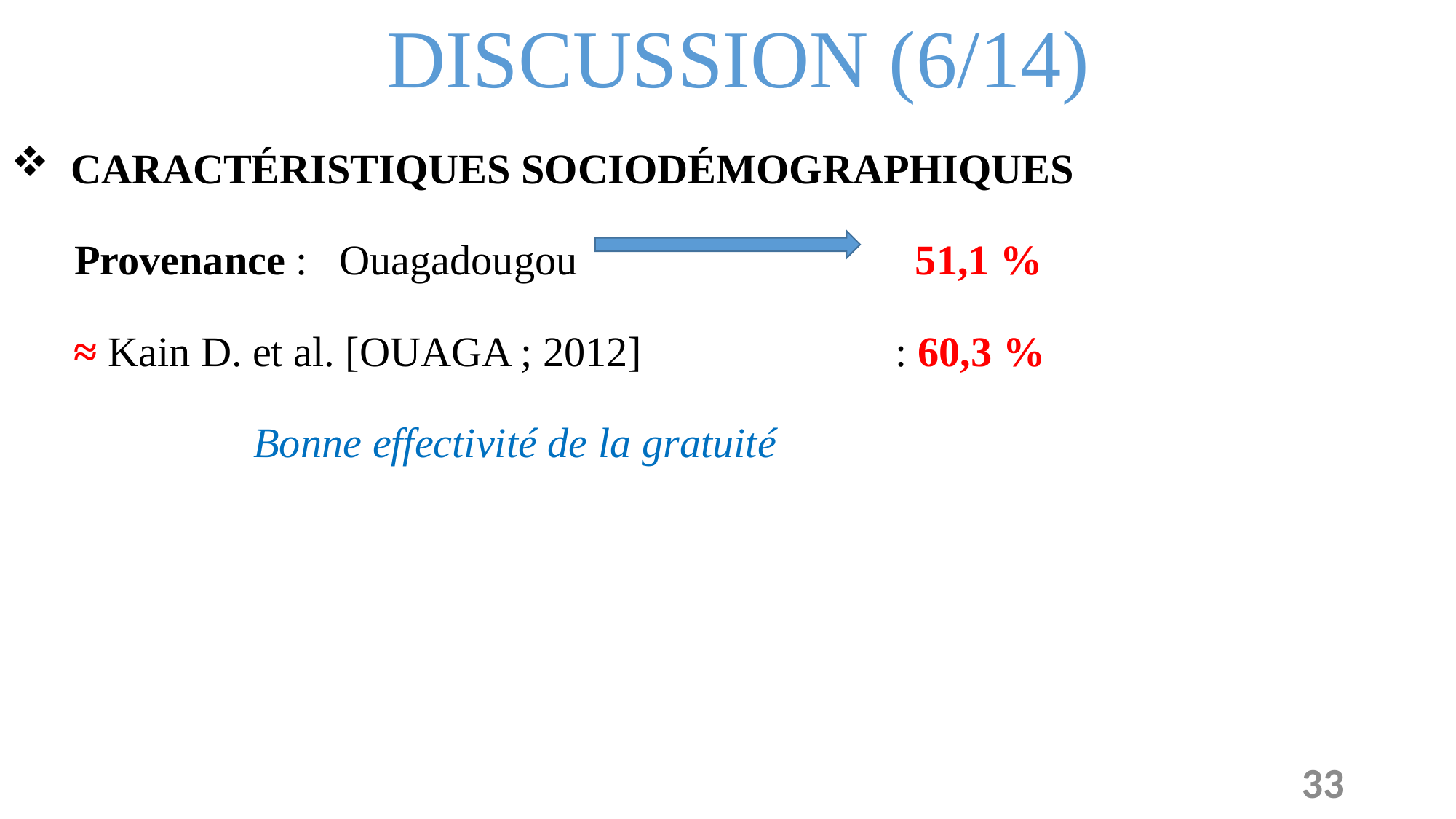

DISCUSSION (6/14)
  CARACTÉRISTIQUES SOCIODÉMOGRAPHIQUES
      Provenance :   Ouagadougou                                51,1 %
      ≈ Kain D. et al. [OUAGA ; 2012]                        : 60,3 %
                       Bonne effectivité de la gratuité

33